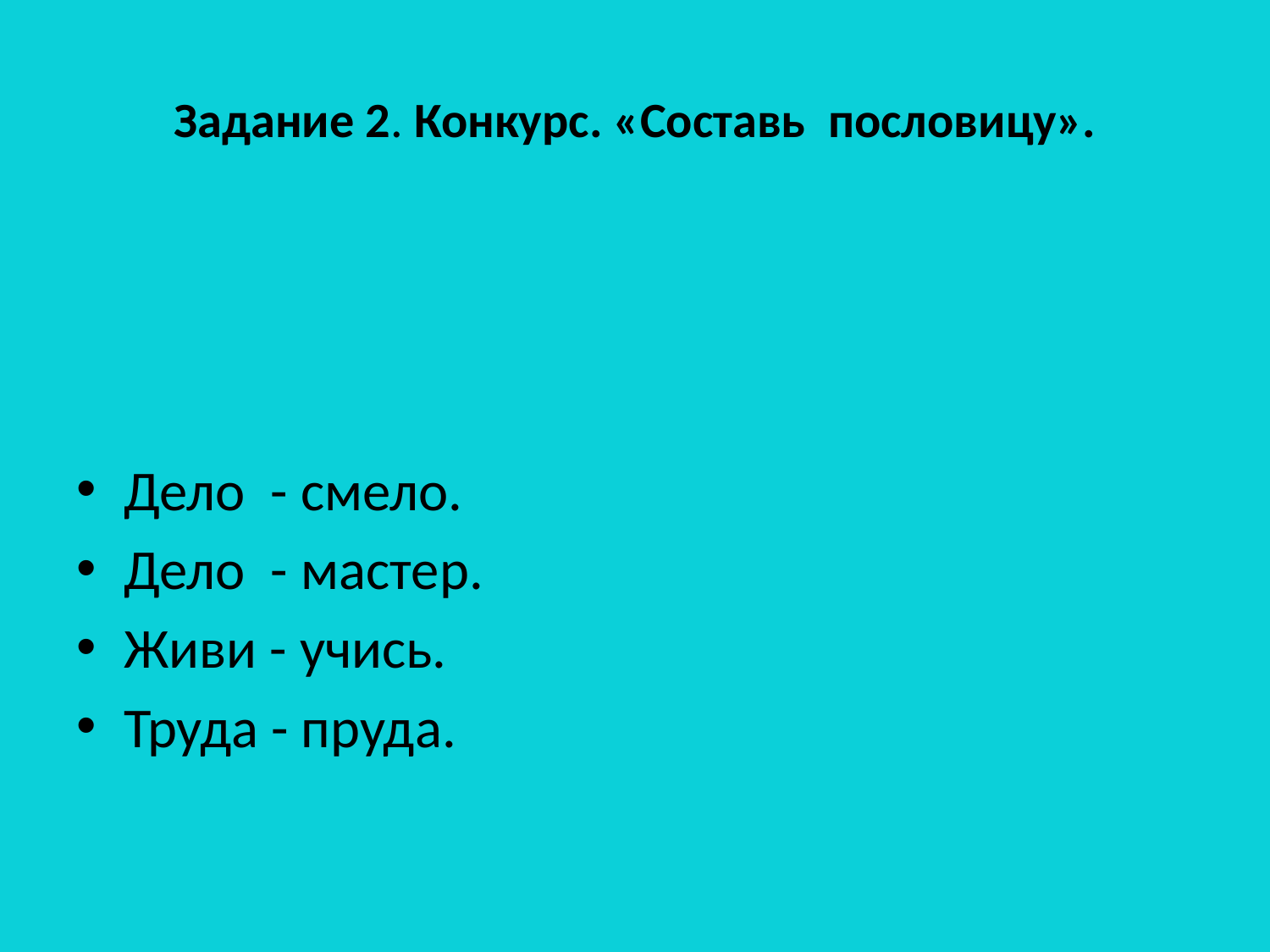

# Задание 2. Конкурс. «Составь  пословицу».

Дело  - смело.
Дело  - мастер.
Живи - учись.
Труда - пруда.